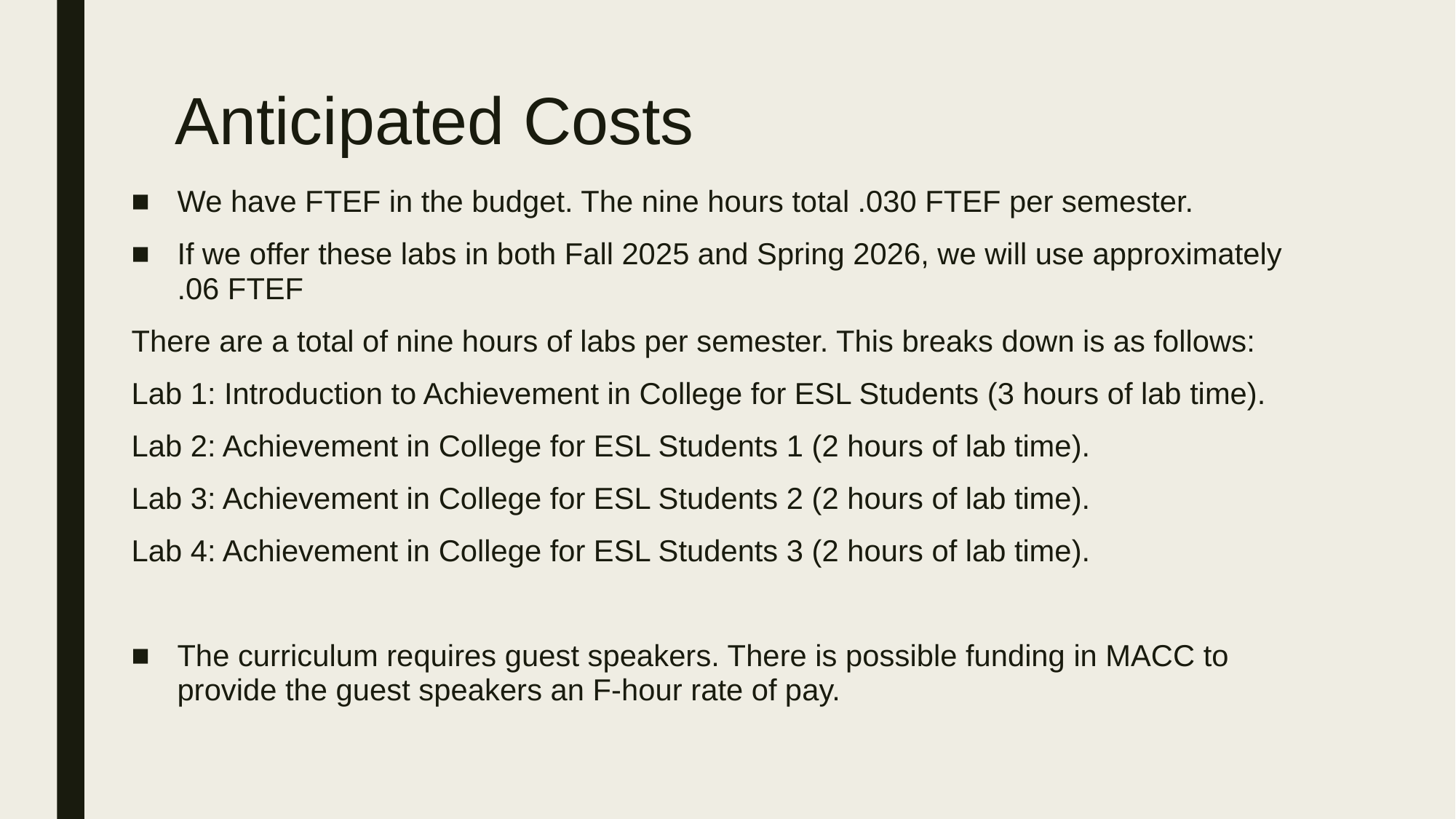

# Anticipated Costs
We have FTEF in the budget. The nine hours total .030 FTEF per semester.
If we offer these labs in both Fall 2025 and Spring 2026, we will use approximately .06 FTEF
There are a total of nine hours of labs per semester. This breaks down is as follows:
Lab 1: Introduction to Achievement in College for ESL Students (3 hours of lab time).
Lab 2: Achievement in College for ESL Students 1 (2 hours of lab time).
Lab 3: Achievement in College for ESL Students 2 (2 hours of lab time).
Lab 4: Achievement in College for ESL Students 3 (2 hours of lab time).

The curriculum requires guest speakers. There is possible funding in MACC to provide the guest speakers an F-hour rate of pay.